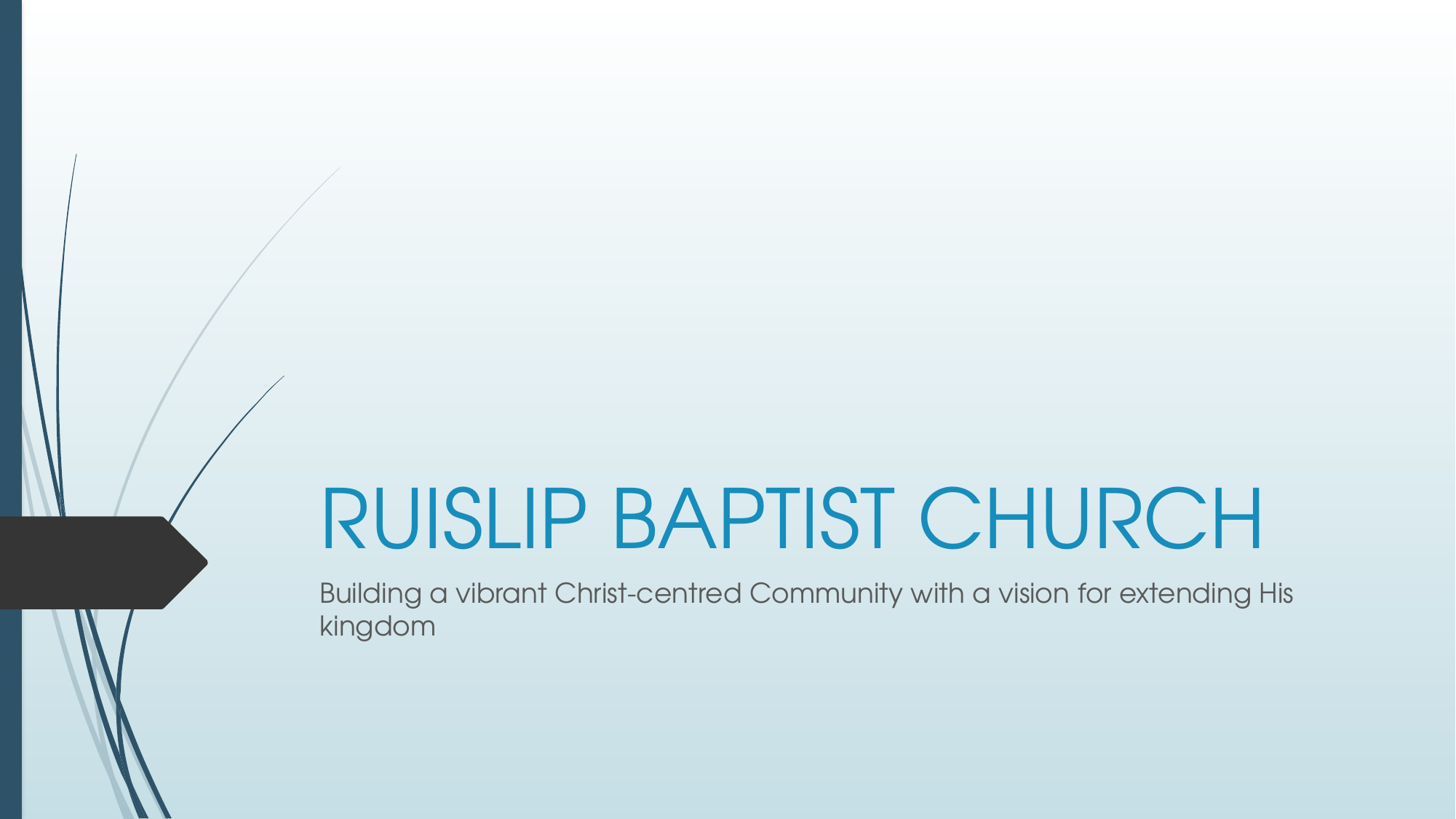

# RUISLIP BAPTIST CHURCH
Building a vibrant Christ-centred Community with a vision for extending His kingdom